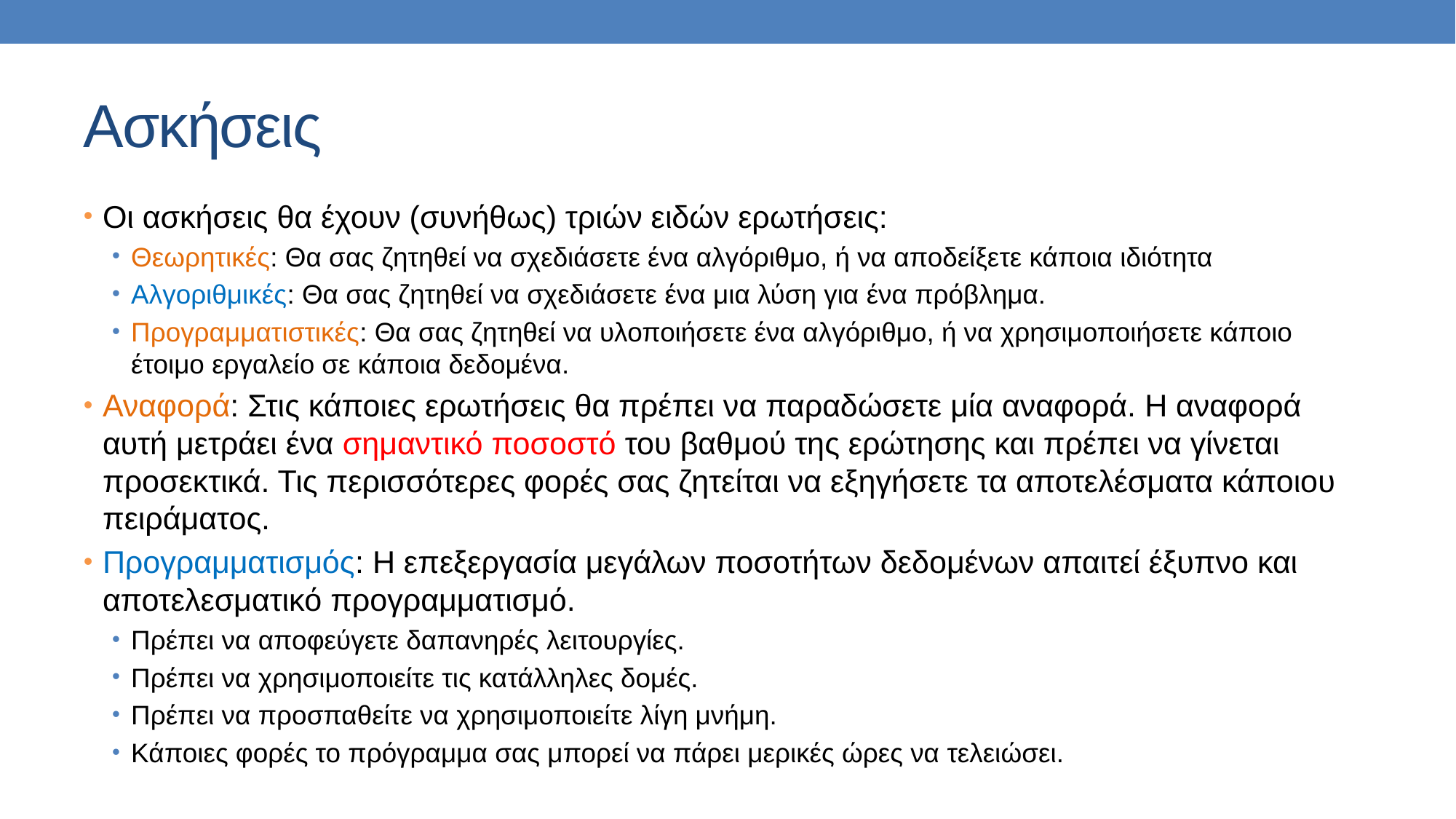

# Ασκήσεις
Οι ασκήσεις θα έχουν (συνήθως) τριών ειδών ερωτήσεις:
Θεωρητικές: Θα σας ζητηθεί να σχεδιάσετε ένα αλγόριθμο, ή να αποδείξετε κάποια ιδιότητα
Αλγοριθμικές: Θα σας ζητηθεί να σχεδιάσετε ένα μια λύση για ένα πρόβλημα.
Προγραμματιστικές: Θα σας ζητηθεί να υλοποιήσετε ένα αλγόριθμο, ή να χρησιμοποιήσετε κάποιο έτοιμο εργαλείο σε κάποια δεδομένα.
Αναφορά: Στις κάποιες ερωτήσεις θα πρέπει να παραδώσετε μία αναφορά. Η αναφορά αυτή μετράει ένα σημαντικό ποσοστό του βαθμού της ερώτησης και πρέπει να γίνεται προσεκτικά. Τις περισσότερες φορές σας ζητείται να εξηγήσετε τα αποτελέσματα κάποιου πειράματος.
Προγραμματισμός: Η επεξεργασία μεγάλων ποσοτήτων δεδομένων απαιτεί έξυπνο και αποτελεσματικό προγραμματισμό.
Πρέπει να αποφεύγετε δαπανηρές λειτουργίες.
Πρέπει να χρησιμοποιείτε τις κατάλληλες δομές.
Πρέπει να προσπαθείτε να χρησιμοποιείτε λίγη μνήμη.
Κάποιες φορές το πρόγραμμα σας μπορεί να πάρει μερικές ώρες να τελειώσει.